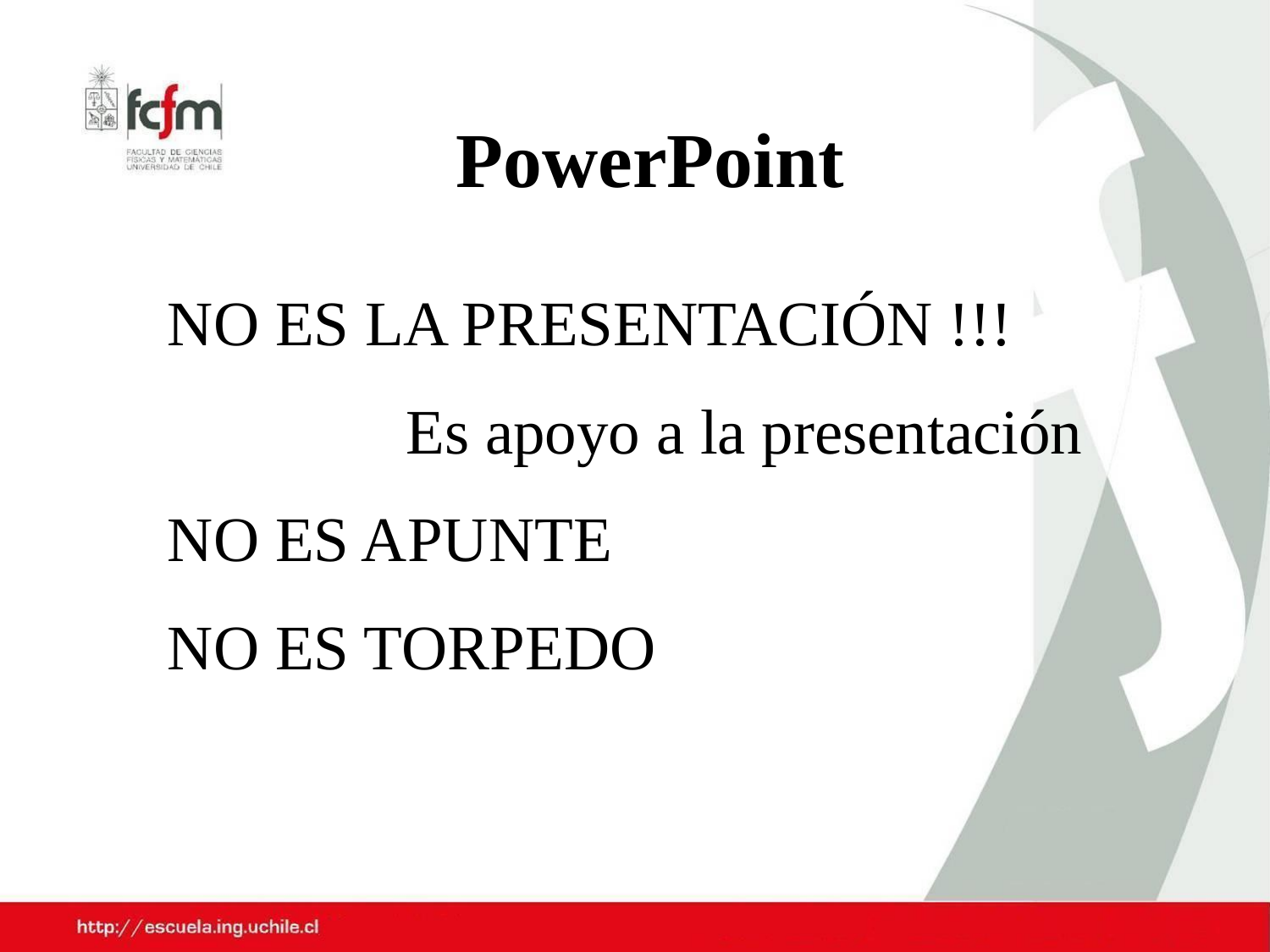

# PowerPoint
NO ES LA PRESENTACIÓN !!!
Es apoyo a la presentación
NO ES APUNTE
NO ES TORPEDO